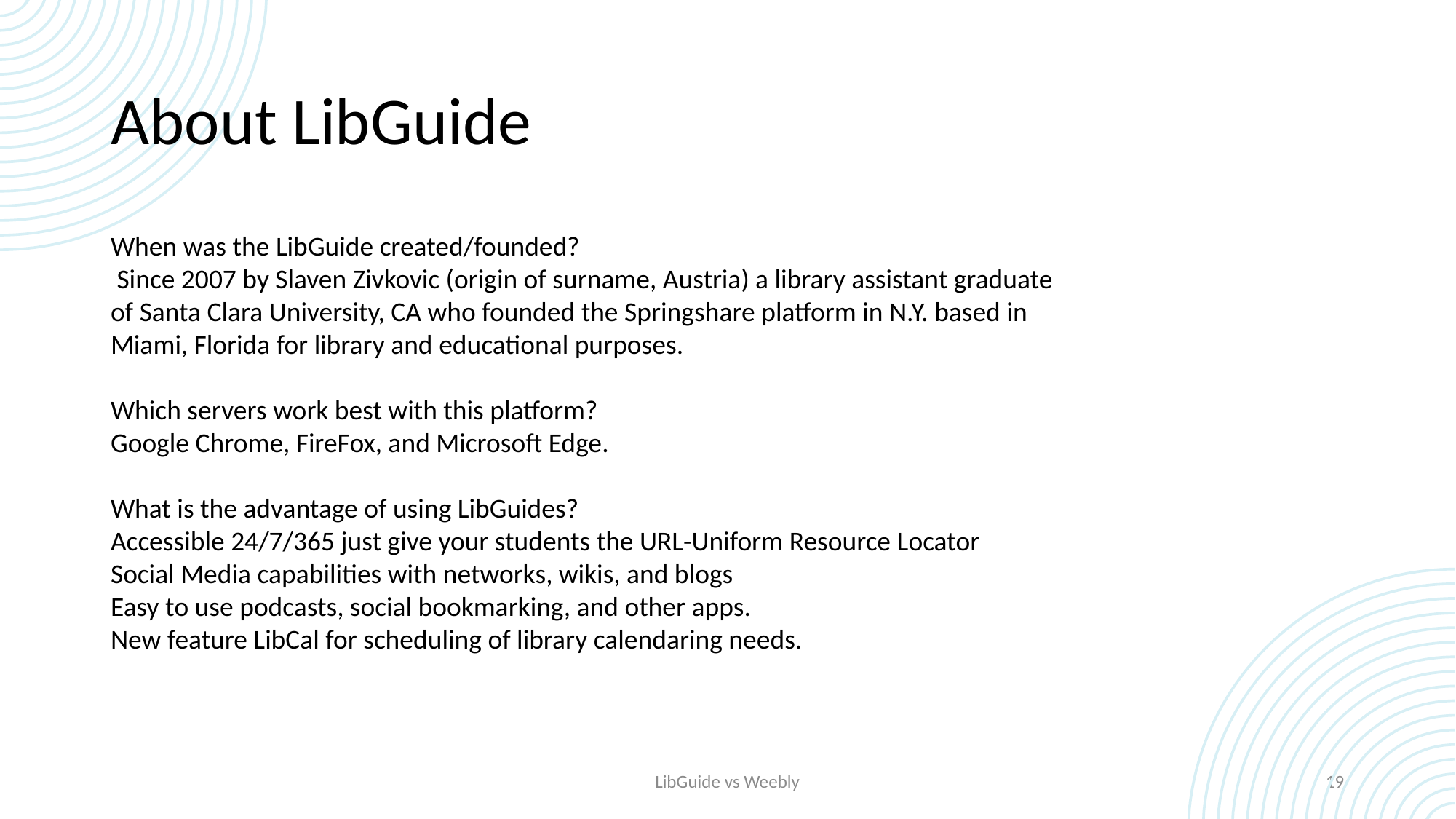

# About LibGuide
When was the LibGuide created/founded?
 Since 2007 by Slaven Zivkovic (origin of surname, Austria) a library assistant graduate of Santa Clara University, CA who founded the Springshare platform in N.Y. based in Miami, Florida for library and educational purposes.

Which servers work best with this platform?
Google Chrome, FireFox, and Microsoft Edge.

What is the advantage of using LibGuides?
Accessible 24/7/365 just give your students the URL-Uniform Resource Locator
Social Media capabilities with networks, wikis, and blogs
Easy to use podcasts, social bookmarking, and other apps.
New feature LibCal for scheduling of library calendaring needs.
LibGuide vs Weebly
19